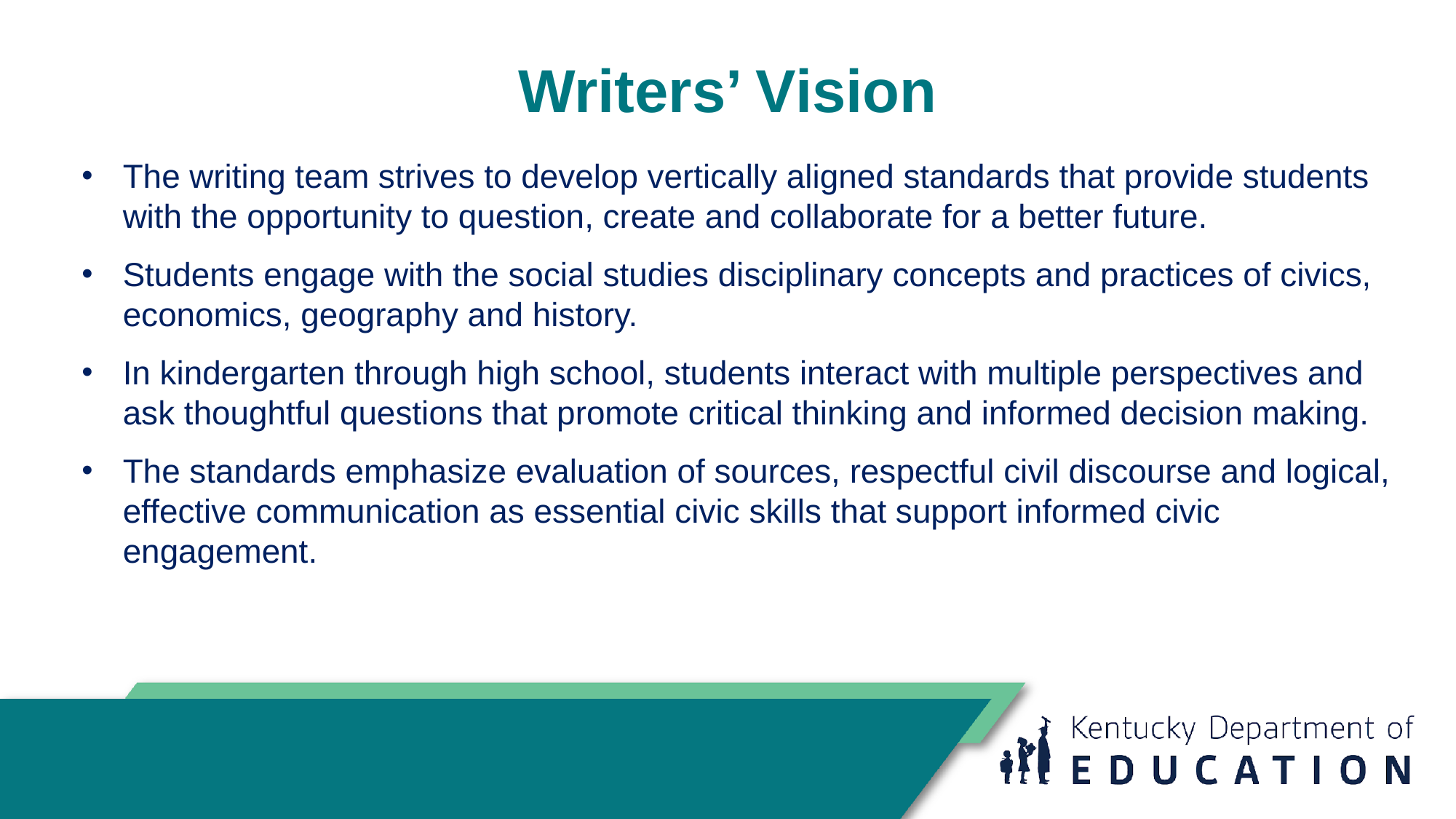

# Writers’ Vision
The writing team strives to develop vertically aligned standards that provide students with the opportunity to question, create and collaborate for a better future.
Students engage with the social studies disciplinary concepts and practices of civics, economics, geography and history.
In kindergarten through high school, students interact with multiple perspectives and ask thoughtful questions that promote critical thinking and informed decision making.
The standards emphasize evaluation of sources, respectful civil discourse and logical, effective communication as essential civic skills that support informed civic engagement.